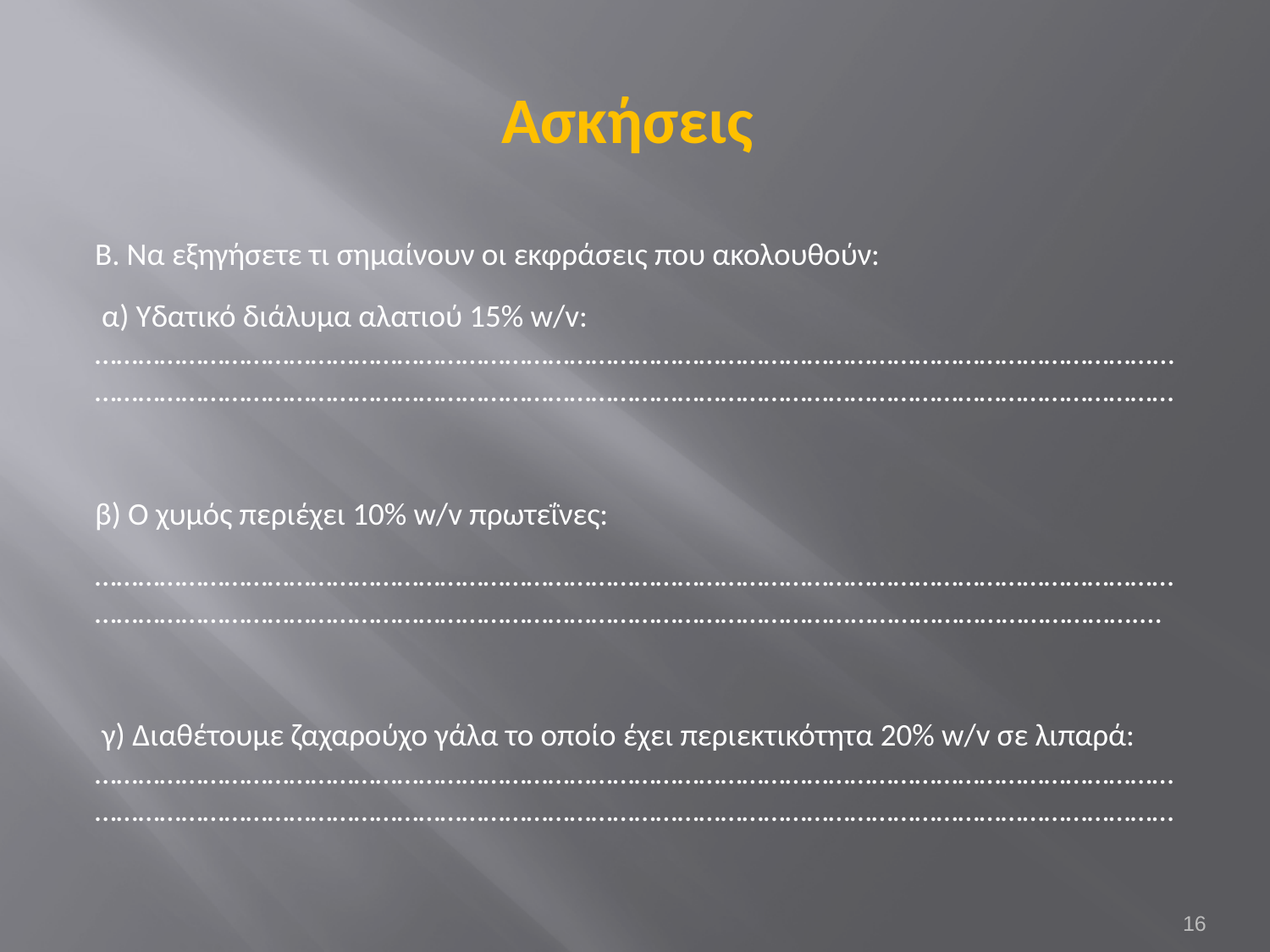

# Ασκήσεις
Β. Να εξηγήσετε τι σημαίνουν οι εκφράσεις που ακολουθούν:
 α) Υδατικό διάλυμα αλατιού 15% w/v: …………………………………………………………………………………………………………………………………………………………………………………………………………………………………………………………………………

β) Ο χυμός περιέχει 10% w/v πρωτεΐνες:
……………………………………………………………………………………………………………………………………………………………………………………………………………………………………………………………………....

 γ) Διαθέτουμε ζαχαρούχο γάλα το οποίο έχει περιεκτικότητα 20% w/v σε λιπαρά: …………………………………………………………………………………………………………………………………………………………………………………………………………………………………………………………………………

16